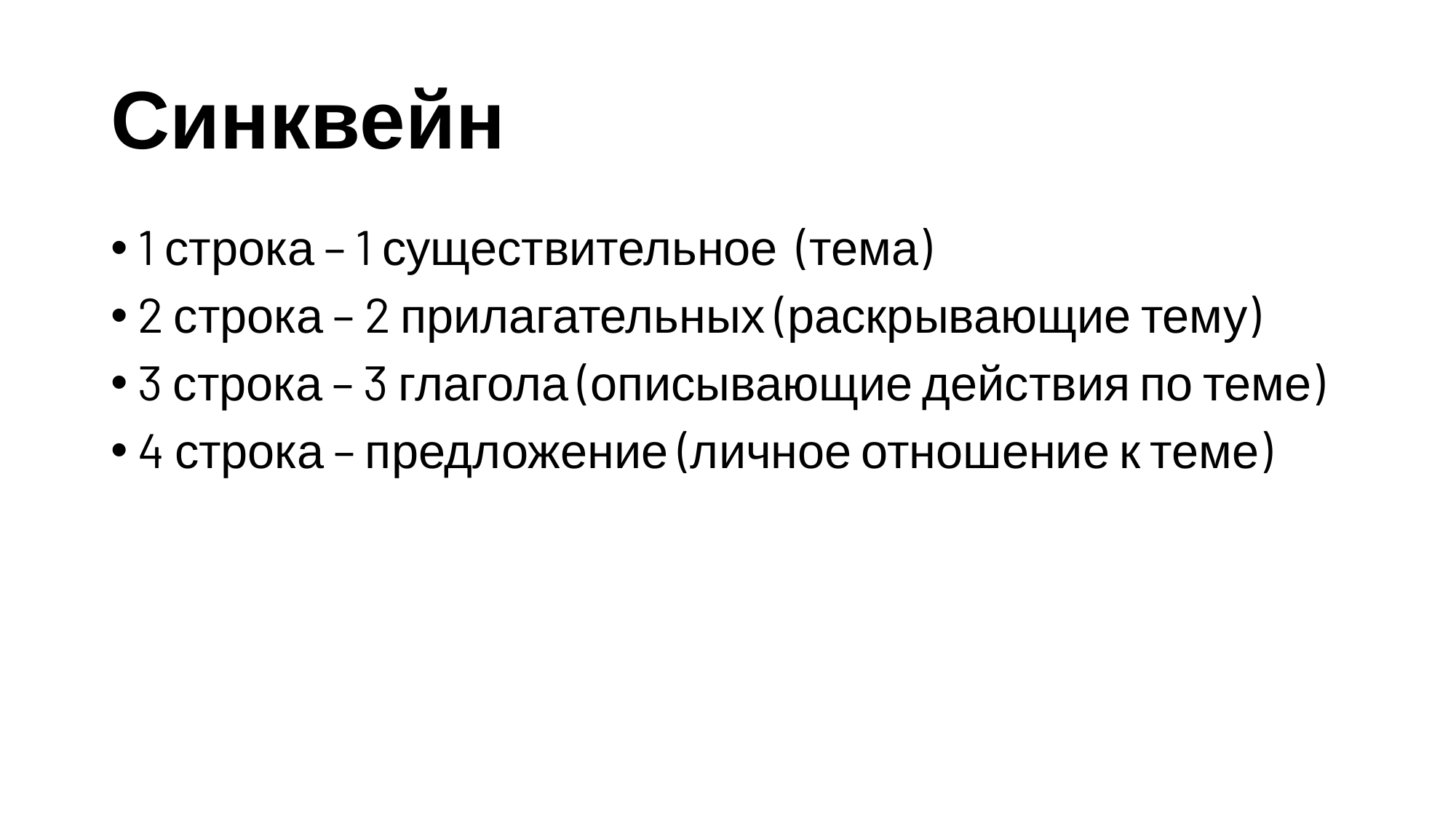

# Синквейн
1 строка – 1 существительное  (тема)
2 строка – 2 прилагательных (раскрывающие тему)
3 строка – 3 глагола (описывающие действия по теме)
4 строка – предложение (личное отношение к теме)